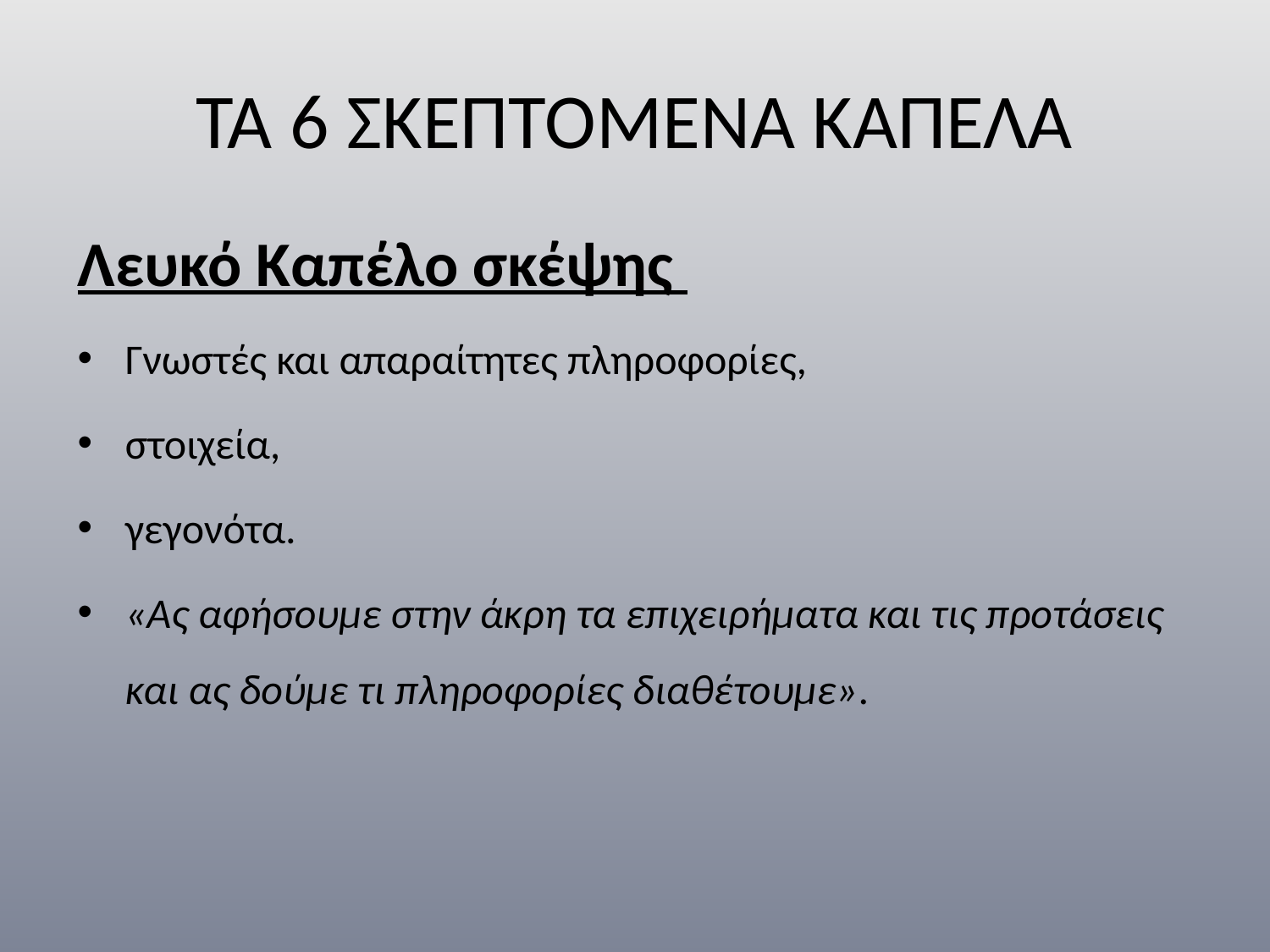

# ΤΑ 6 ΣΚΕΠΤΟΜΕΝΑ ΚΑΠΕΛΑ

Λευκό Καπέλο σκέψης
Γνωστές και απαραίτητες πληροφορίες,
στοιχεία,
γεγονότα.
«Ας αφήσουμε στην άκρη τα επιχειρήματα και τις προτάσεις και ας δούμε τι πληροφορίες διαθέτουμε».